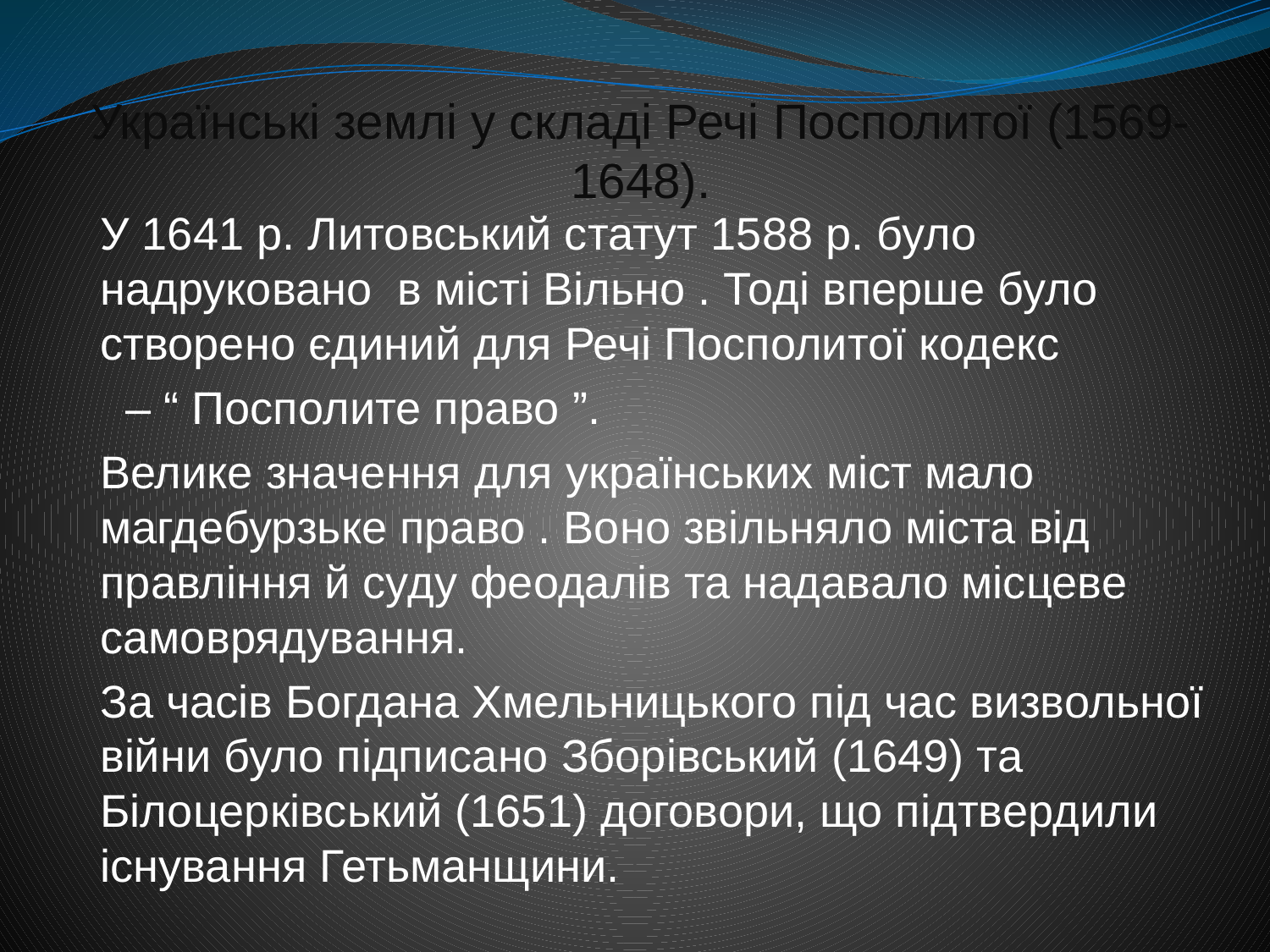

# Українські землі у складі Речі Посполитої (1569-1648).
   У 1641 р. Литовський статут 1588 р. було надруковано  в місті Вільно . Тоді вперше було створено єдиний для Речі Посполитої кодекс
     – “ Посполите право ”.
   Велике значення для українських міст мало магдебурзьке право . Воно звільняло міста від правління й суду феодалів та надавало місцеве самоврядування.
   За часів Богдана Хмельницького під час визвольної війни було підписано Зборівський (1649) та Білоцерківський (1651) договори, що підтвердили існування Гетьманщини.